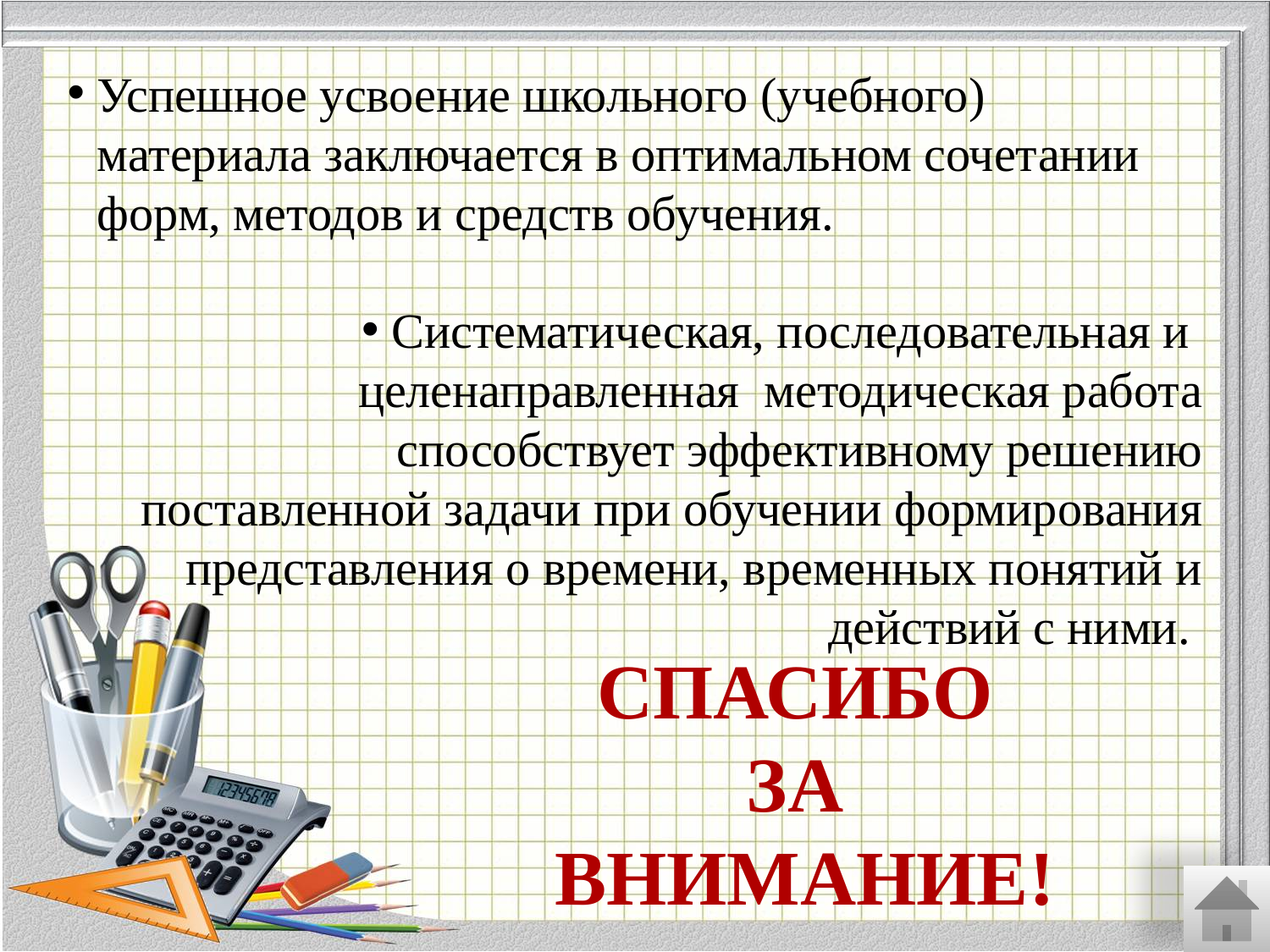

Успешное усвоение школьного (учебного) материала заключается в оптимальном сочетании форм, методов и средств обучения.

Систематическая, последовательная и  целенаправленная  методическая работа способствует эффективному решению поставленной задачи при обучении формирования представления о времени, временных понятий и действий с ними.
# СПАСИБО ЗА ВНИМАНИЕ!